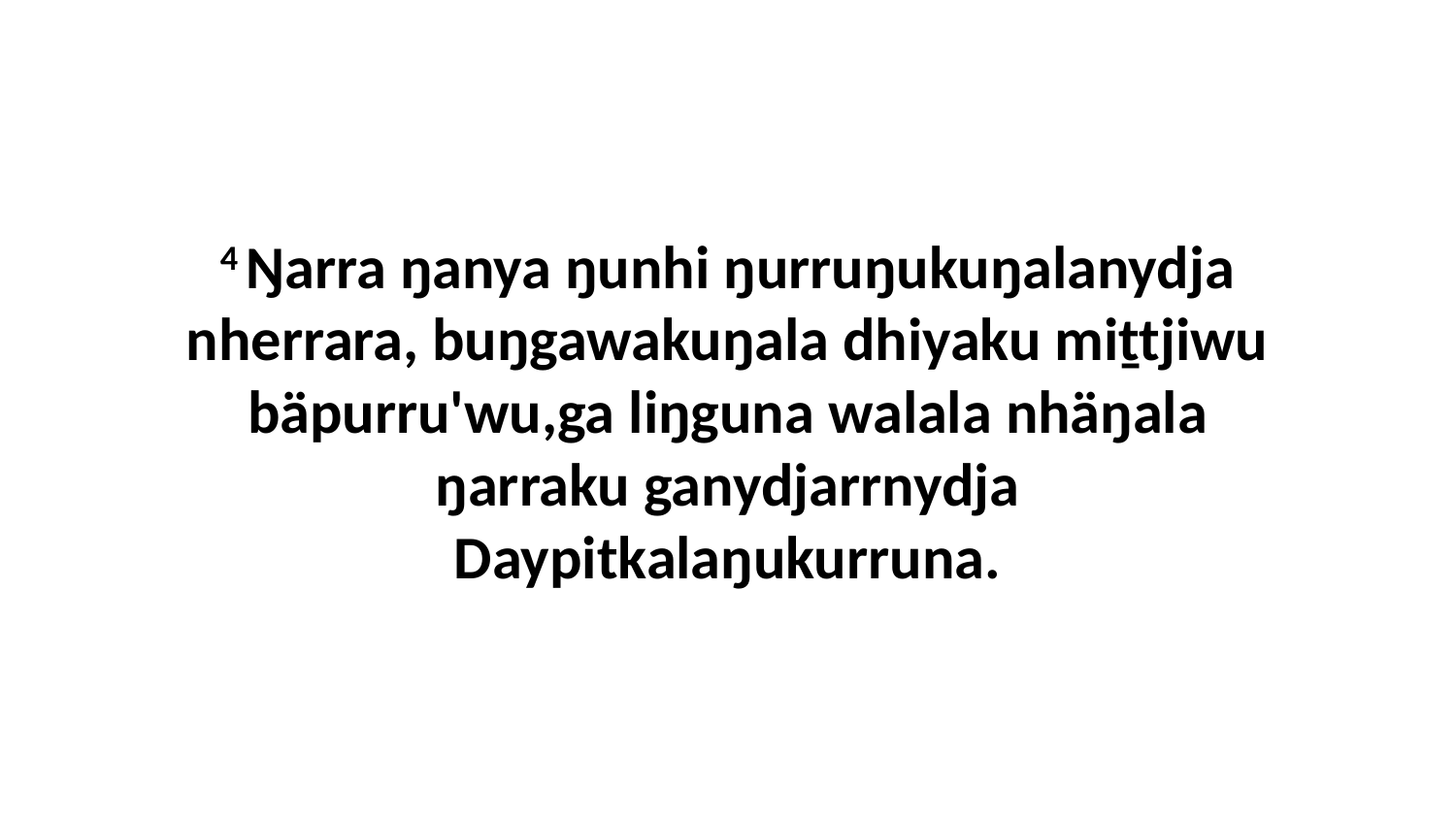

4 Ŋarra ŋanya ŋunhi ŋurruŋukuŋalanydja nherrara, buŋgawakuŋala dhiyaku miṯtjiwu bäpurru'wu,ga liŋguna walala nhäŋala ŋarraku ganydjarrnydja Daypitkalaŋukurruna.